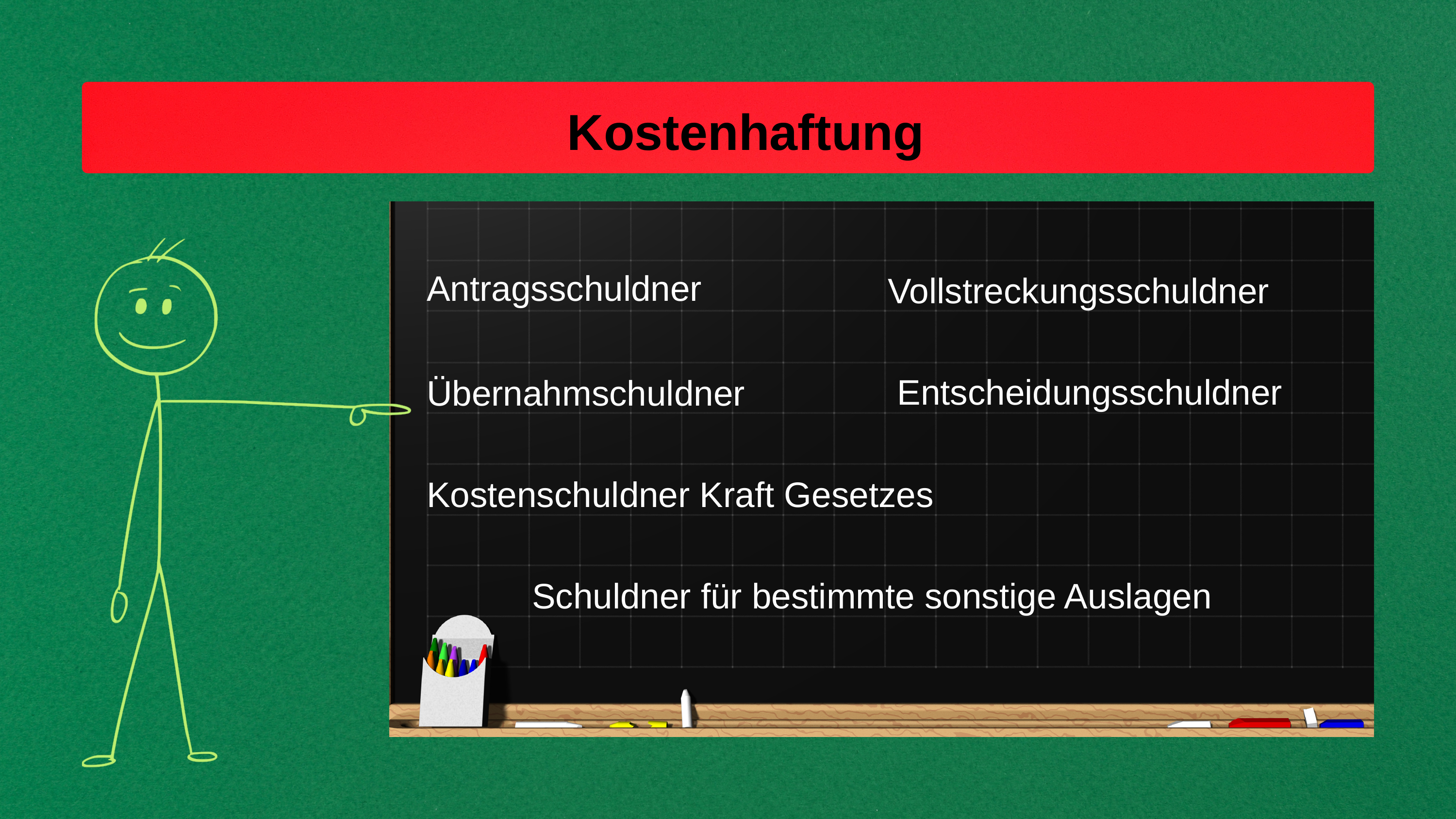

Kostenhaftung

Antragsschuldner
Vollstreckungsschuldner
Entscheidungsschuldner
Übernahmschuldner
Kostenschuldner Kraft Gesetzes
Schuldner für bestimmte sonstige Auslagen